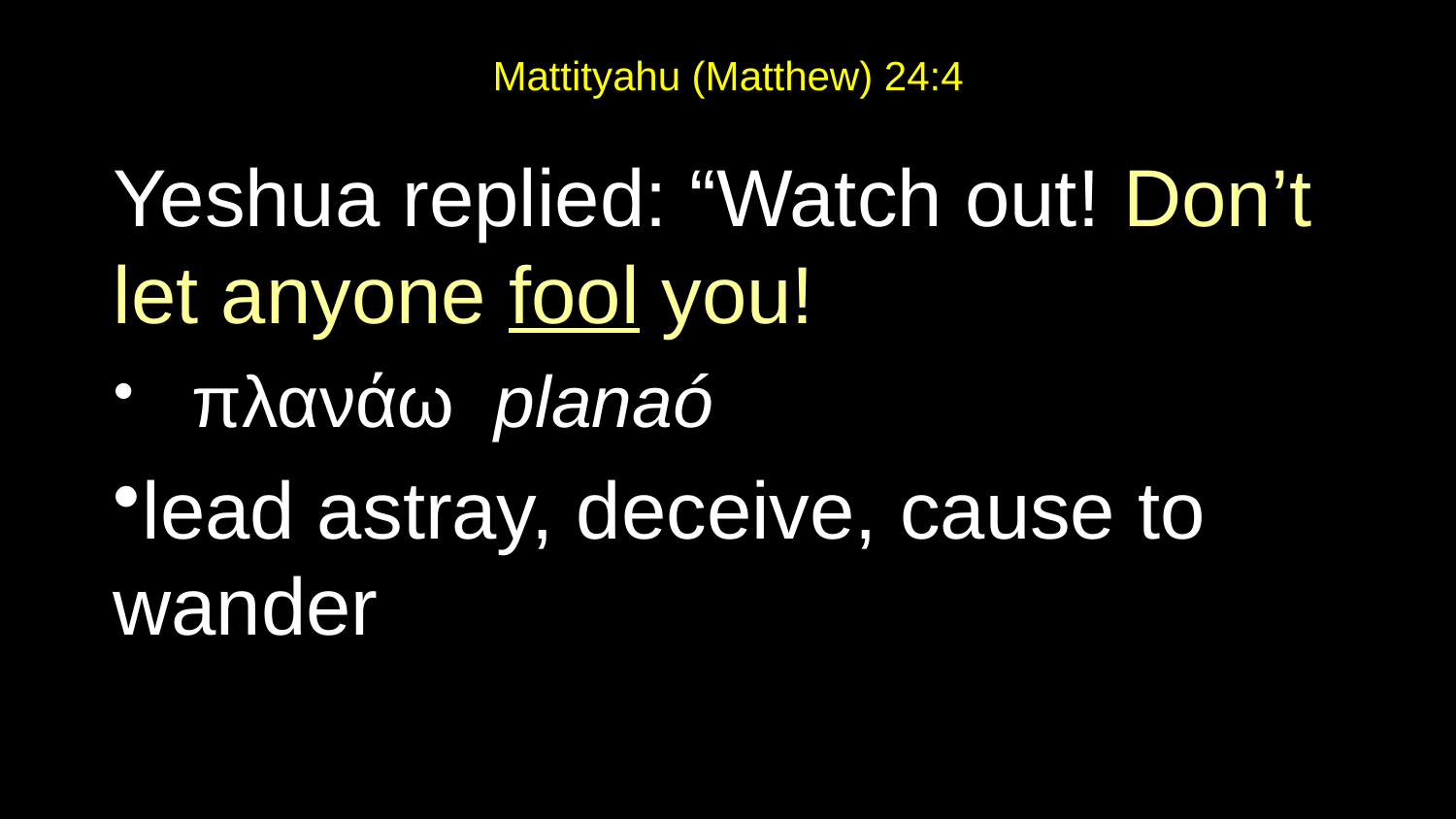

# Mattityahu (Matthew) 24:4
Yeshua replied: “Watch out! Don’t let anyone fool you!
   πλανάω  planaó
lead astray, deceive, cause to wander